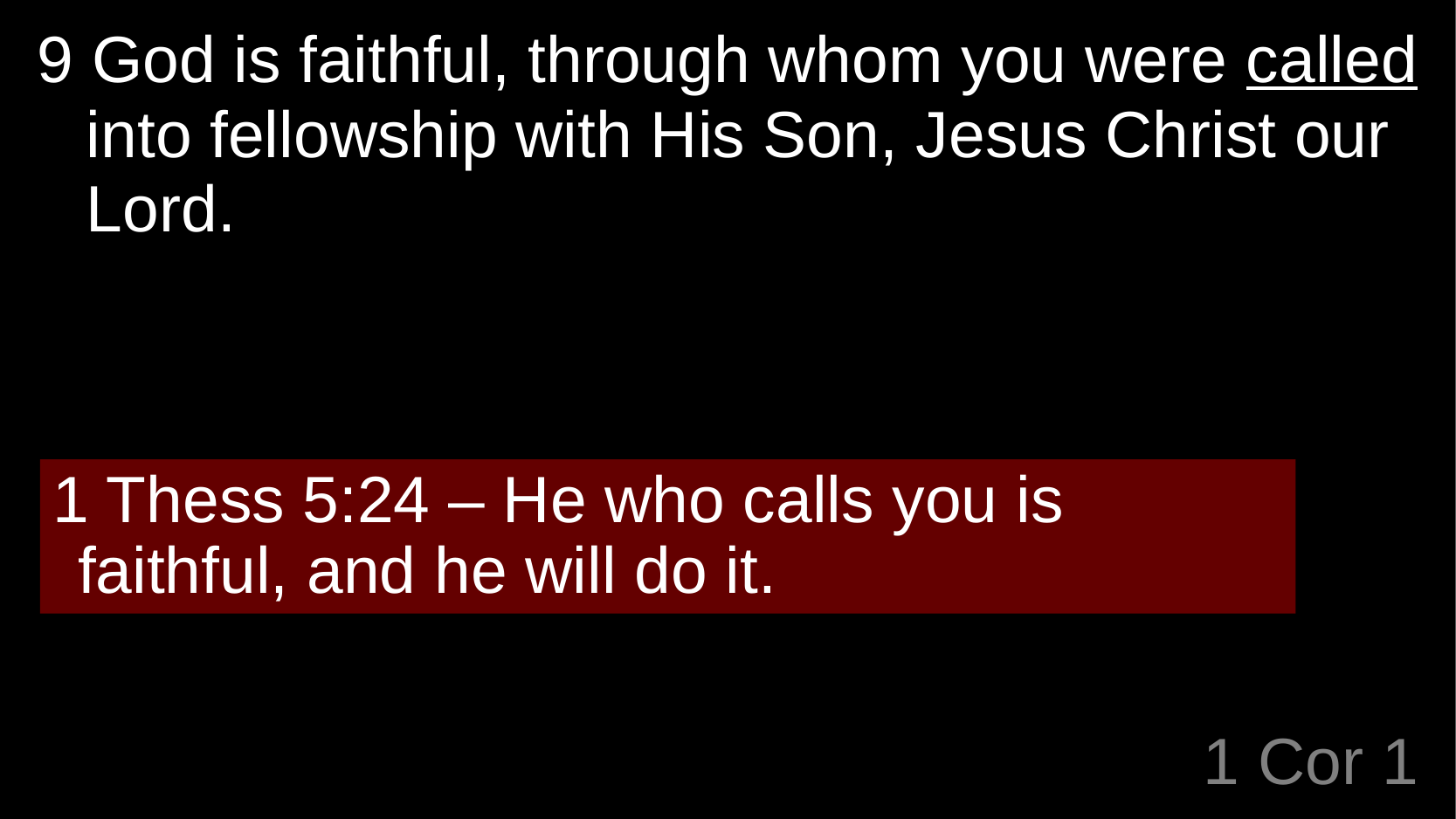

9 God is faithful, through whom you were called into fellowship with His Son, Jesus Christ our Lord.

1 Thess 5:24 – He who calls you is faithful, and he will do it.
# 1 Cor 1